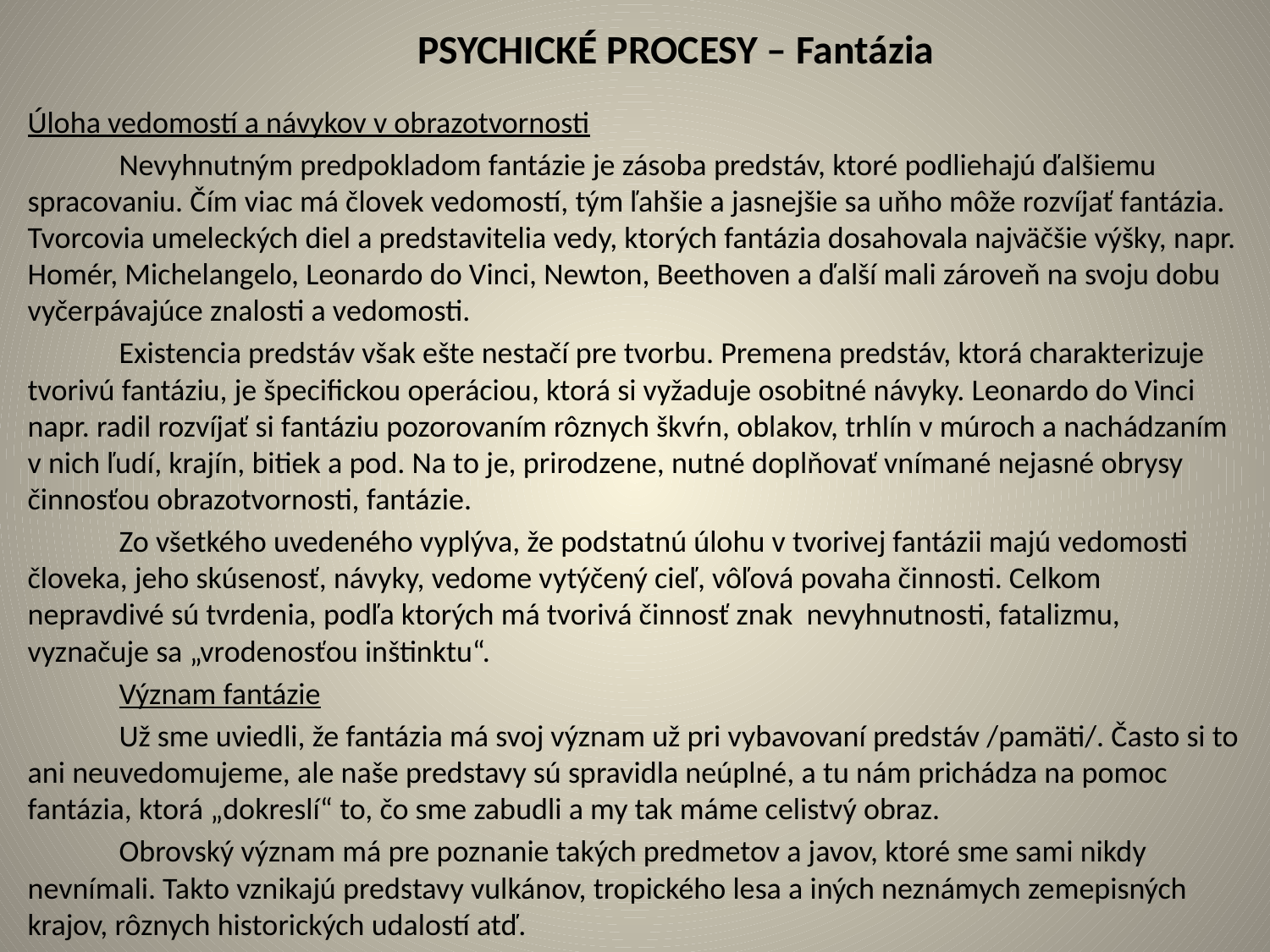

# PSYCHICKÉ PROCESY – Fantázia
Úloha vedomostí a návykov v obrazotvornosti
	Nevyhnutným predpokladom fantázie je zásoba predstáv, ktoré podliehajú ďalšiemu spracovaniu. Čím viac má človek vedomostí, tým ľahšie a jasnejšie sa uňho môže rozvíjať fantázia. Tvorcovia umeleckých diel a predstavitelia vedy, ktorých fantázia dosahovala najväčšie výšky, napr. Homér, Michelangelo, Leonardo do Vinci, Newton, Beethoven a ďalší mali zároveň na svoju dobu vyčerpávajúce znalosti a vedomosti.
	Existencia predstáv však ešte nestačí pre tvorbu. Premena predstáv, ktorá charakterizuje tvorivú fantáziu, je špecifickou operáciou, ktorá si vyžaduje osobitné návyky. Leonardo do Vinci napr. radil rozvíjať si fantáziu pozorovaním rôznych škvŕn, oblakov, trhlín v múroch a nachádzaním v nich ľudí, krajín, bitiek a pod. Na to je, prirodzene, nutné doplňovať vnímané nejasné obrysy činnosťou obrazotvornosti, fantázie.
	Zo všetkého uvedeného vyplýva, že podstatnú úlohu v tvorivej fantázii majú vedomosti človeka, jeho skúsenosť, návyky, vedome vytýčený cieľ, vôľová povaha činnosti. Celkom nepravdivé sú tvrdenia, podľa ktorých má tvorivá činnosť znak  nevyhnutnosti, fatalizmu, vyznačuje sa „vrodenosťou inštinktu“.
	Význam fantázie
	Už sme uviedli, že fantázia má svoj význam už pri vybavovaní predstáv /pamäti/. Často si to ani neuvedomujeme, ale naše predstavy sú spravidla neúplné, a tu nám prichádza na pomoc fantázia, ktorá „dokreslí“ to, čo sme zabudli a my tak máme celistvý obraz.
	Obrovský význam má pre poznanie takých predmetov a javov, ktoré sme sami nikdy nevnímali. Takto vznikajú predstavy vulkánov, tropického lesa a iných neznámych zemepisných krajov, rôznych historických udalostí atď.